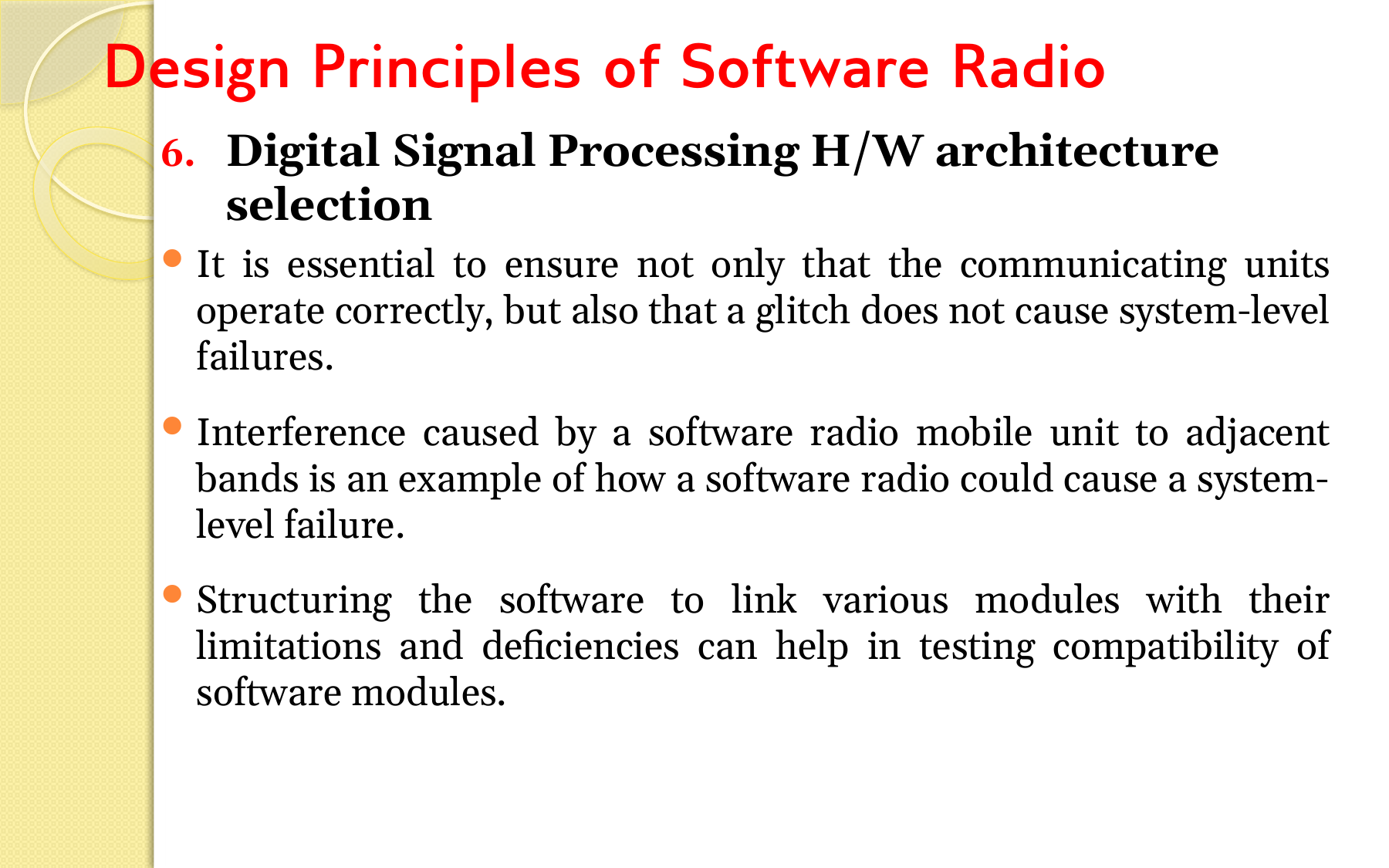

# Design Principles of Software Radio
Digital Signal Processing H/W architecture  selection
It is essential to ensure not only that the communicating units operate correctly, but also that a glitch does not cause system-level failures.
Interference caused by a software radio mobile unit to adjacent bands is an example of how a software radio could cause a system-level failure.
Structuring the software to link various modules with their limitations and deficiencies can help in testing compatibility of software modules.